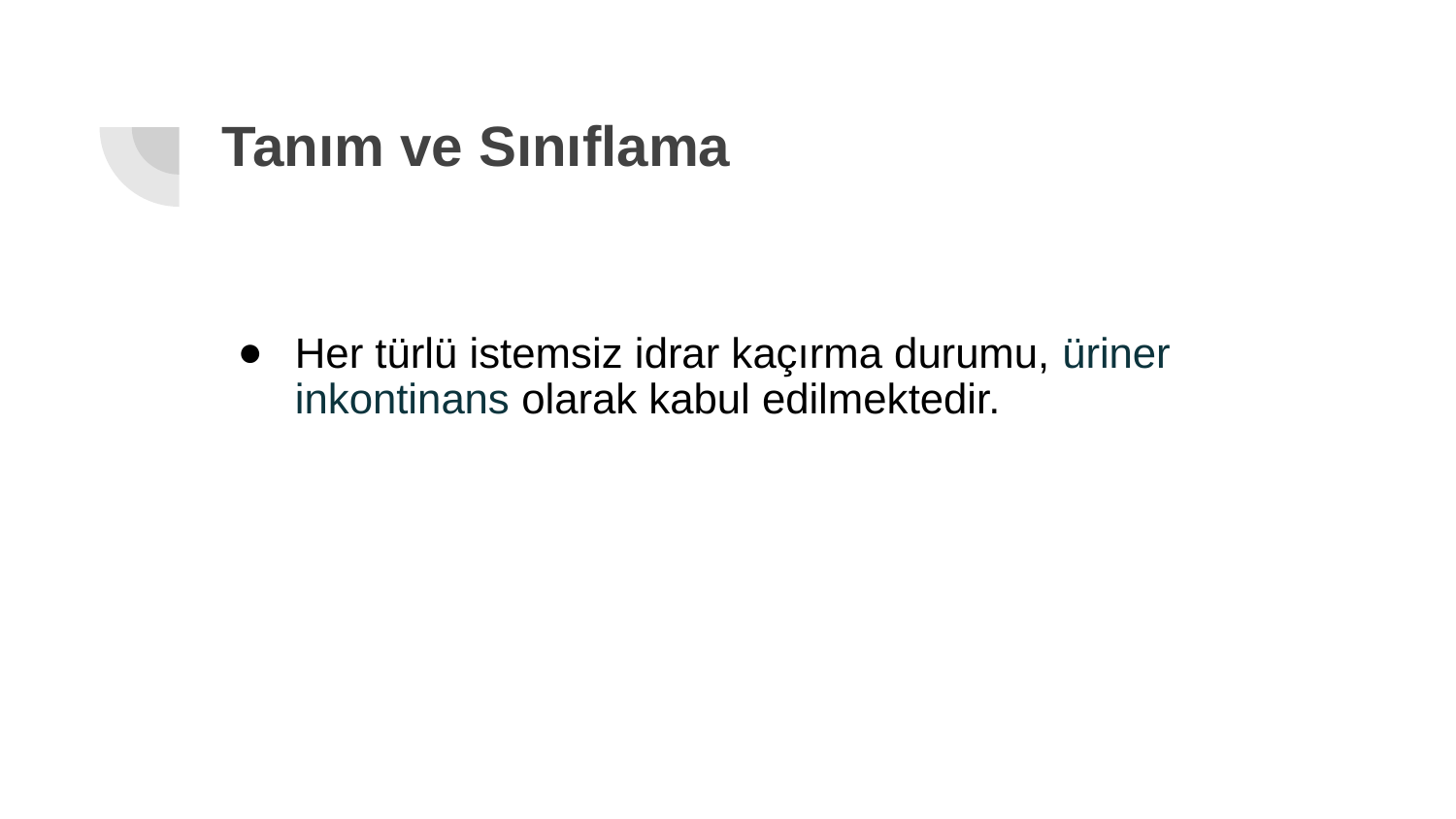

# Tanım ve Sınıflama
Her türlü istemsiz idrar kaçırma durumu, üriner inkontinans olarak kabul edilmektedir.